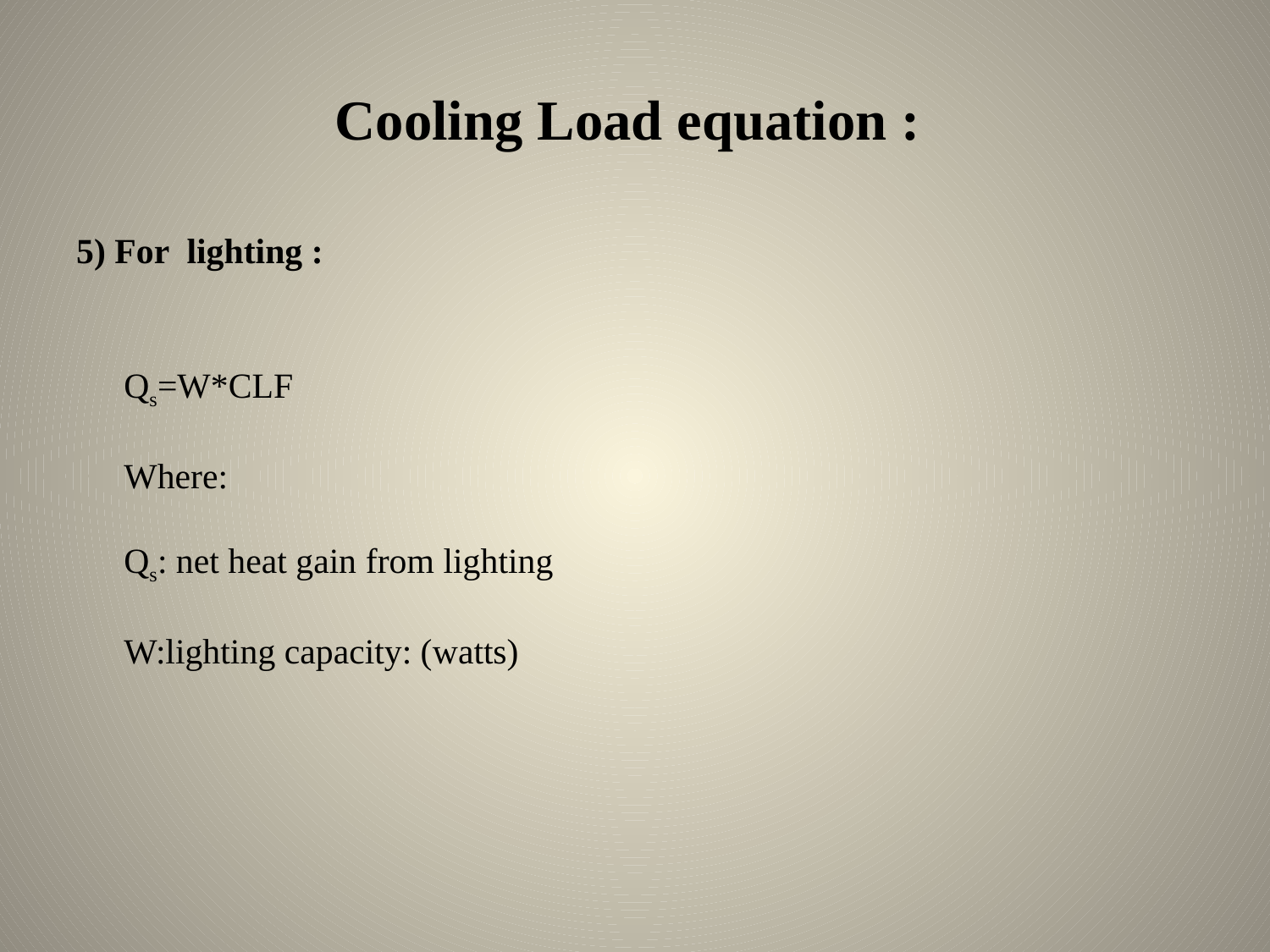

# Cooling Load equation :
5) For  lighting :
Qs=W*CLF
Where:
Qs: net heat gain from lighting
W:lighting capacity: (watts)